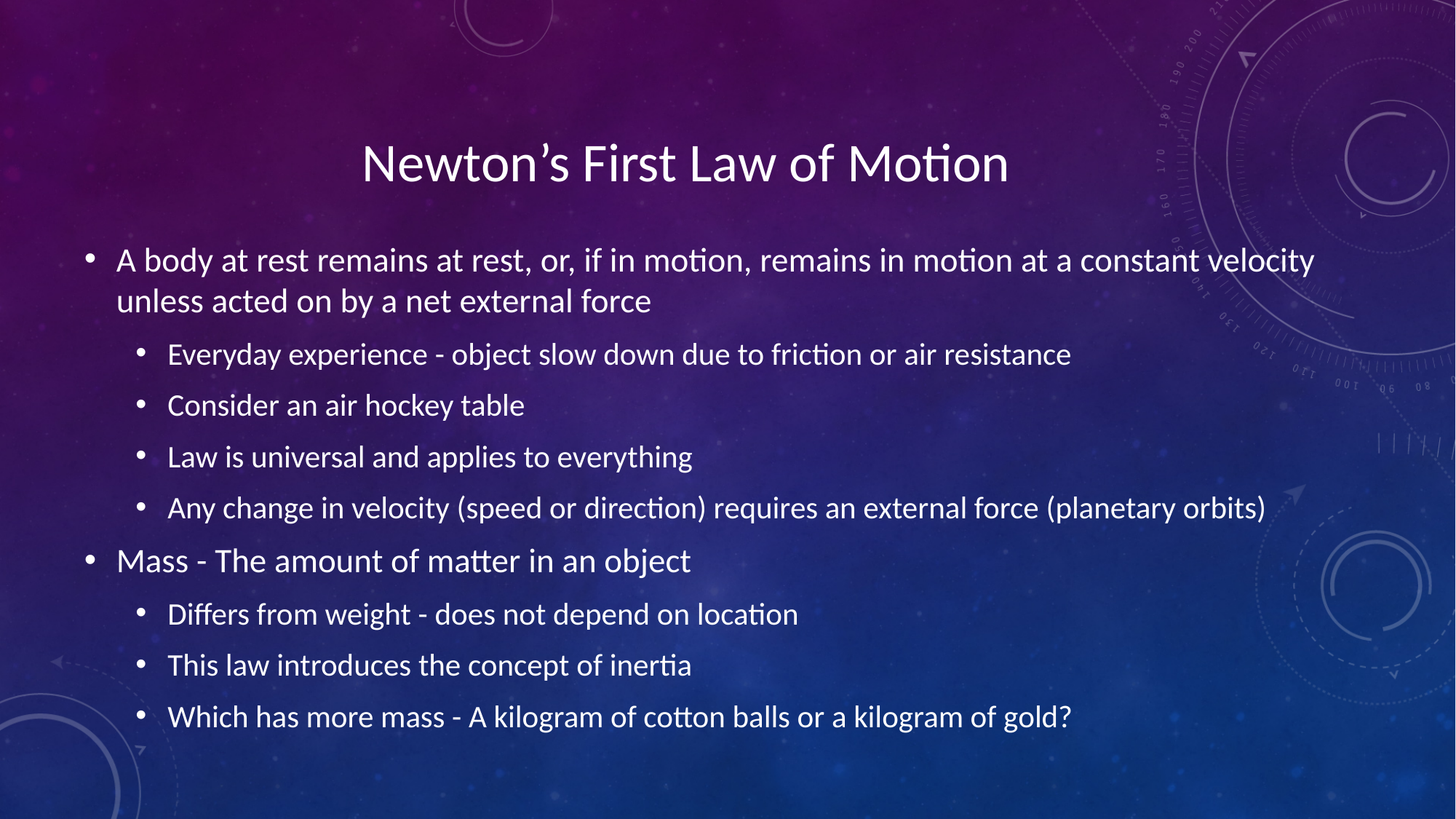

# Newton’s First Law of Motion
A body at rest remains at rest, or, if in motion, remains in motion at a constant velocity unless acted on by a net external force
Everyday experience - object slow down due to friction or air resistance
Consider an air hockey table
Law is universal and applies to everything
Any change in velocity (speed or direction) requires an external force (planetary orbits)
Mass - The amount of matter in an object
Differs from weight - does not depend on location
This law introduces the concept of inertia
Which has more mass - A kilogram of cotton balls or a kilogram of gold?